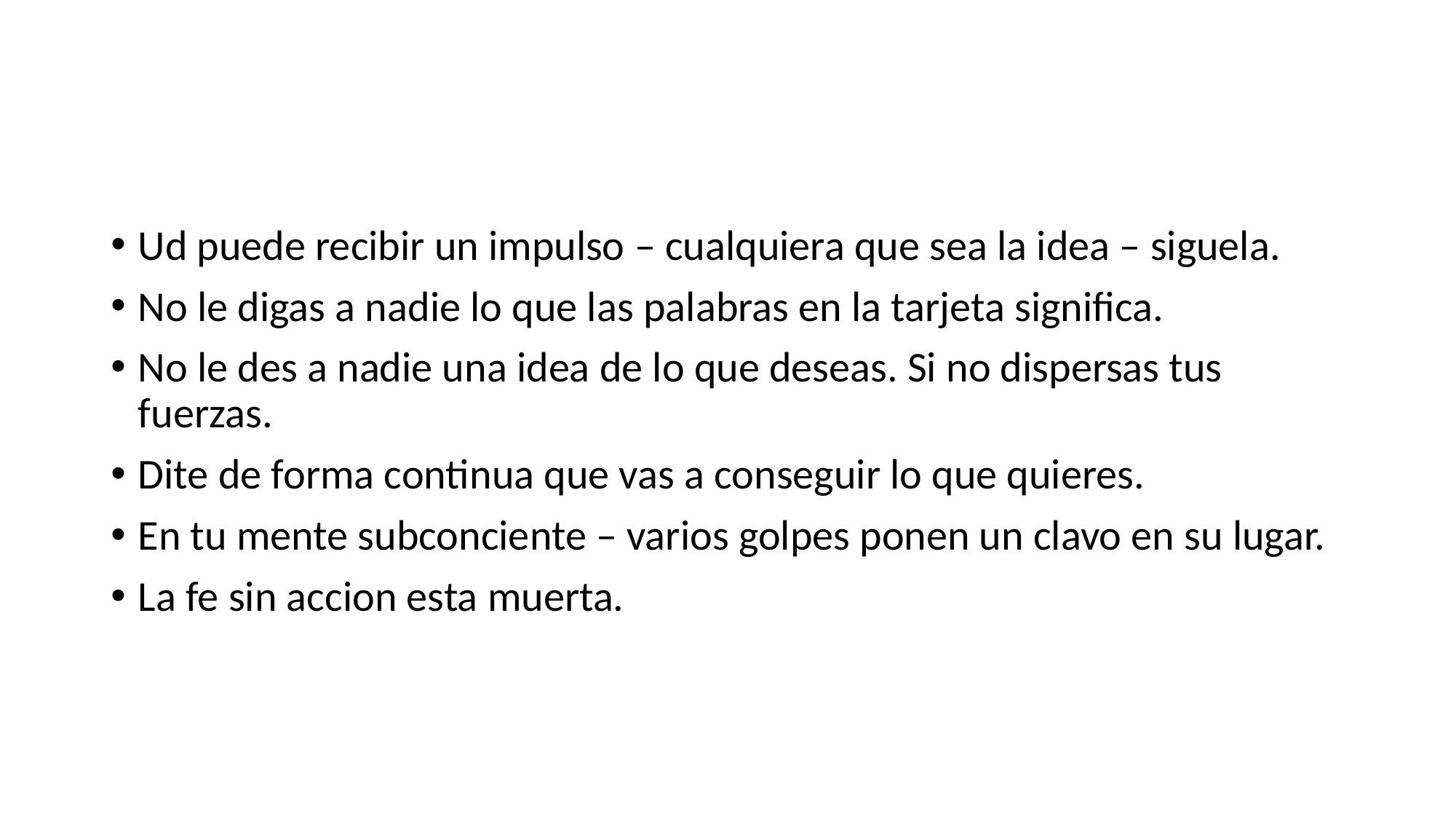

#
Ud puede recibir un impulso – cualquiera que sea la idea – siguela.
No le digas a nadie lo que las palabras en la tarjeta significa.
No le des a nadie una idea de lo que deseas. Si no dispersas tus fuerzas.
Dite de forma continua que vas a conseguir lo que quieres.
En tu mente subconciente – varios golpes ponen un clavo en su lugar.
La fe sin accion esta muerta.